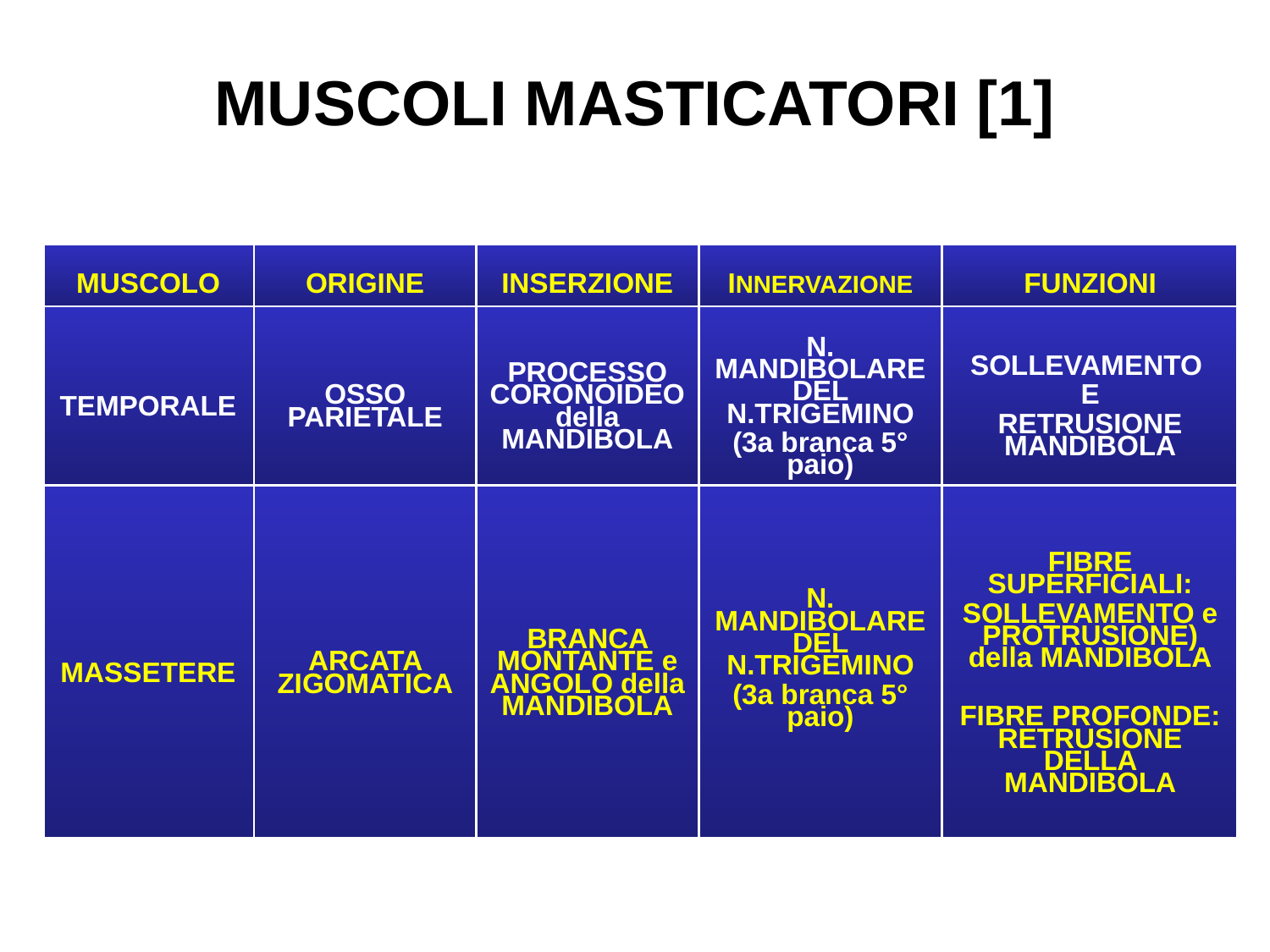

MUSCOLI MASTICATORI [1]
| MUSCOLO | ORIGINE | INSERZIONE | INNERVAZIONE | FUNZIONI |
| --- | --- | --- | --- | --- |
| TEMPORALE | OSSO PARIETALE | PROCESSO CORONOIDEO della MANDIBOLA | N. MANDIBOLARE DEL N.TRIGEMINO (3a branca 5° paio) | SOLLEVAMENTO E RETRUSIONE MANDIBOLA |
| MASSETERE | ARCATA ZIGOMATICA | BRANCA MONTANTE e ANGOLO della MANDIBOLA | N. MANDIBOLARE DEL N.TRIGEMINO (3a branca 5° paio) | FIBRE SUPERFICIALI: SOLLEVAMENTO e PROTRUSIONE) della MANDIBOLA FIBRE PROFONDE: RETRUSIONE DELLA MANDIBOLA |